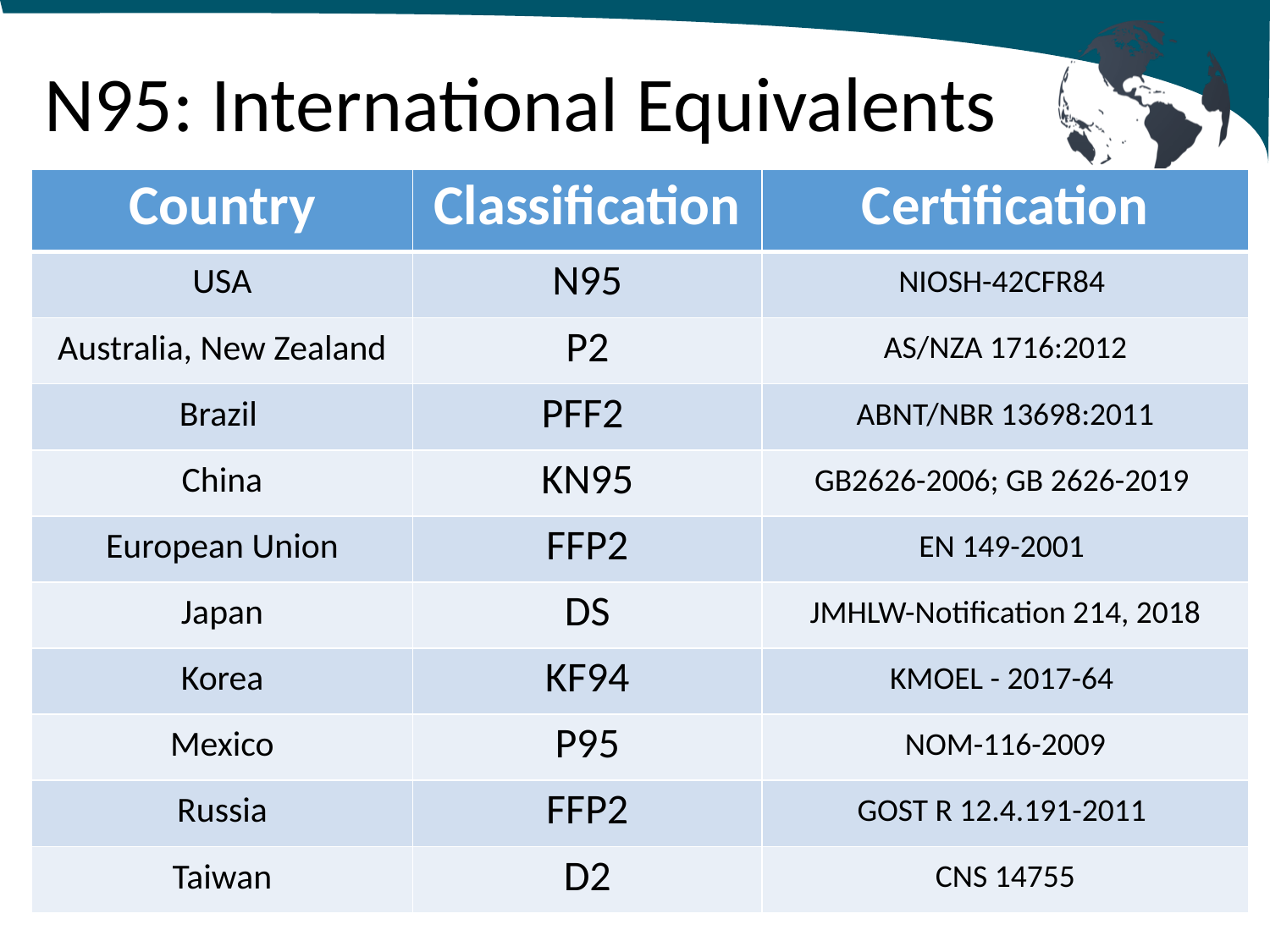

# N95: International Equivalents
| Country | Classification | Certification |
| --- | --- | --- |
| USA | N95 | NIOSH-42CFR84 |
| Australia, New Zealand | P2 | AS/NZA 1716:2012 |
| Brazil | PFF2 | ABNT/NBR 13698:2011 |
| China | KN95 | GB2626-2006; GB 2626-2019 |
| European Union | FFP2 | EN 149-2001 |
| Japan | DS | JMHLW-Notification 214, 2018 |
| Korea | KF94 | KMOEL - 2017-64 |
| Mexico | P95 | NOM-116-2009 |
| Russia | FFP2 | GOST R 12.4.191-2011 |
| Taiwan | D2 | CNS 14755 |